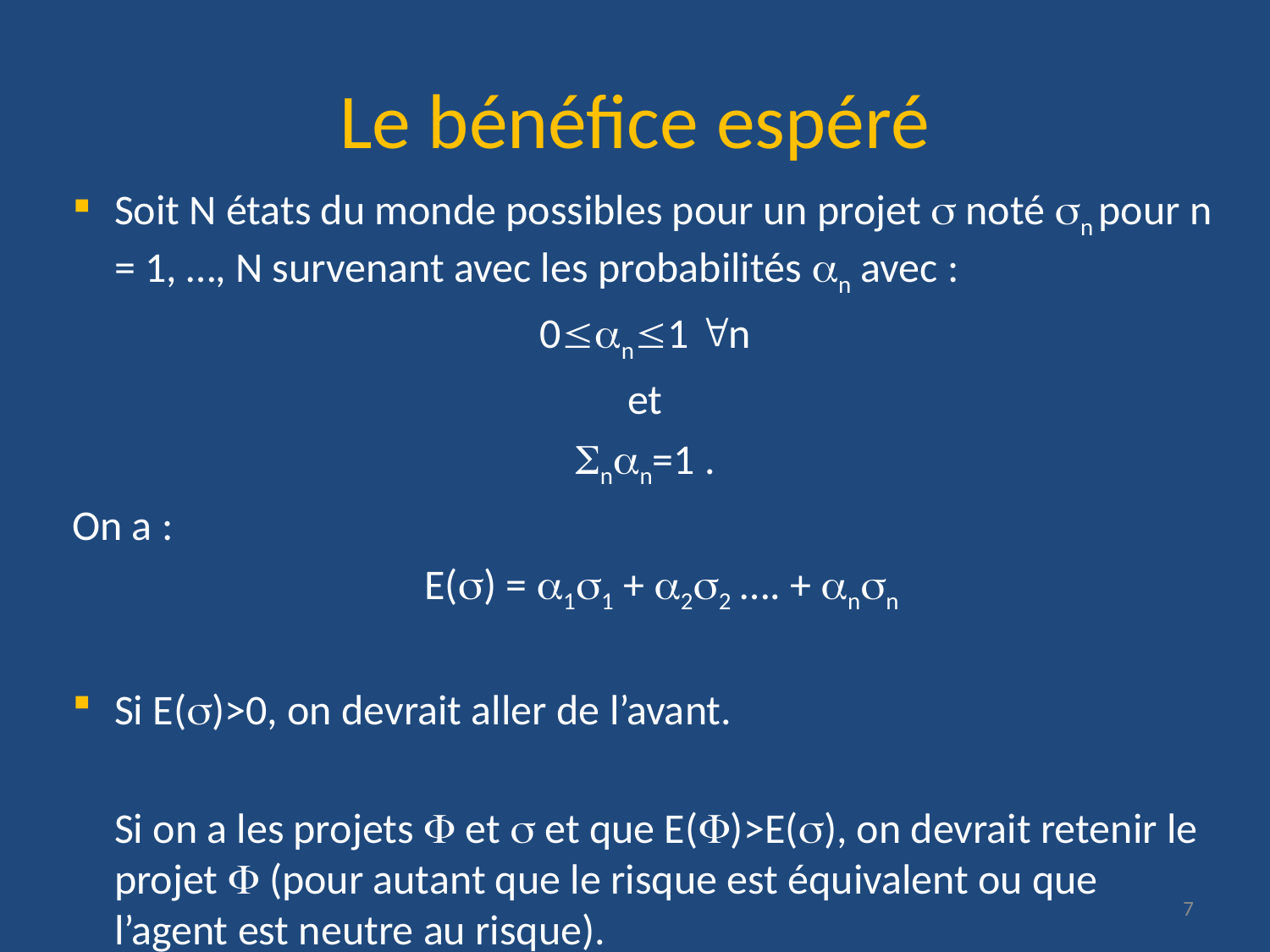

# Le bénéfice espéré
Soit N états du monde possibles pour un projet σ noté σn pour n = 1, …, N survenant avec les probabilités αn avec :
0≤αn≤1 ∀n
et
Σnαn=1 .
On a :
	E(σ) = α1σ1 + α2σ2 …. + αnσn

Si E(σ)>0, on devrait aller de l’avant.

	Si on a les projets Φ et σ et que E(Φ)>E(σ), on devrait retenir le projet Φ (pour autant que le risque est équivalent ou que l’agent est neutre au risque).
7